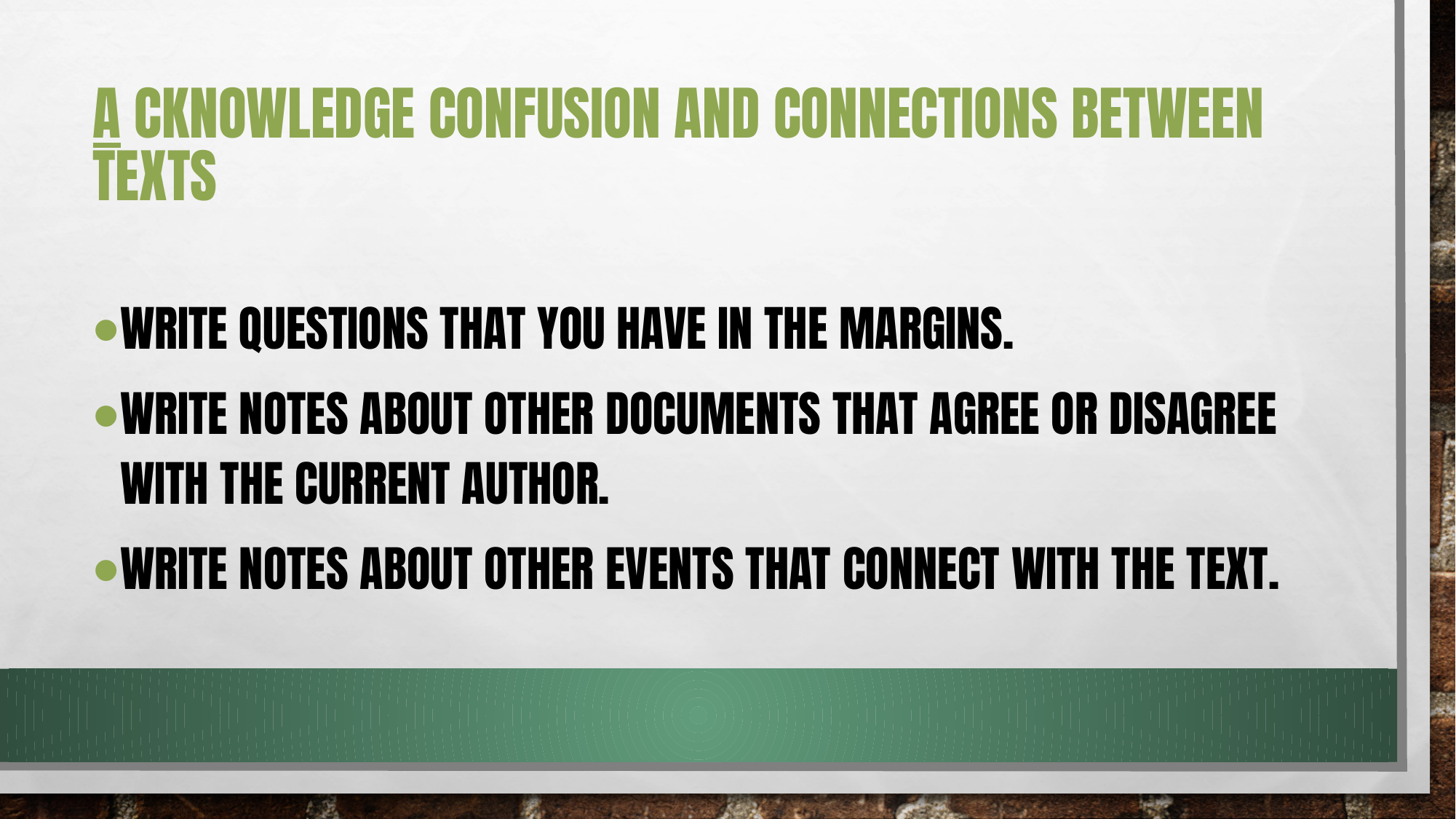

# A cknowledge confusion and connections between texts
Write questions that you have in the margins.
Write notes about other documents that agree or disagree with the current author.
Write notes about other events that connect with the text.